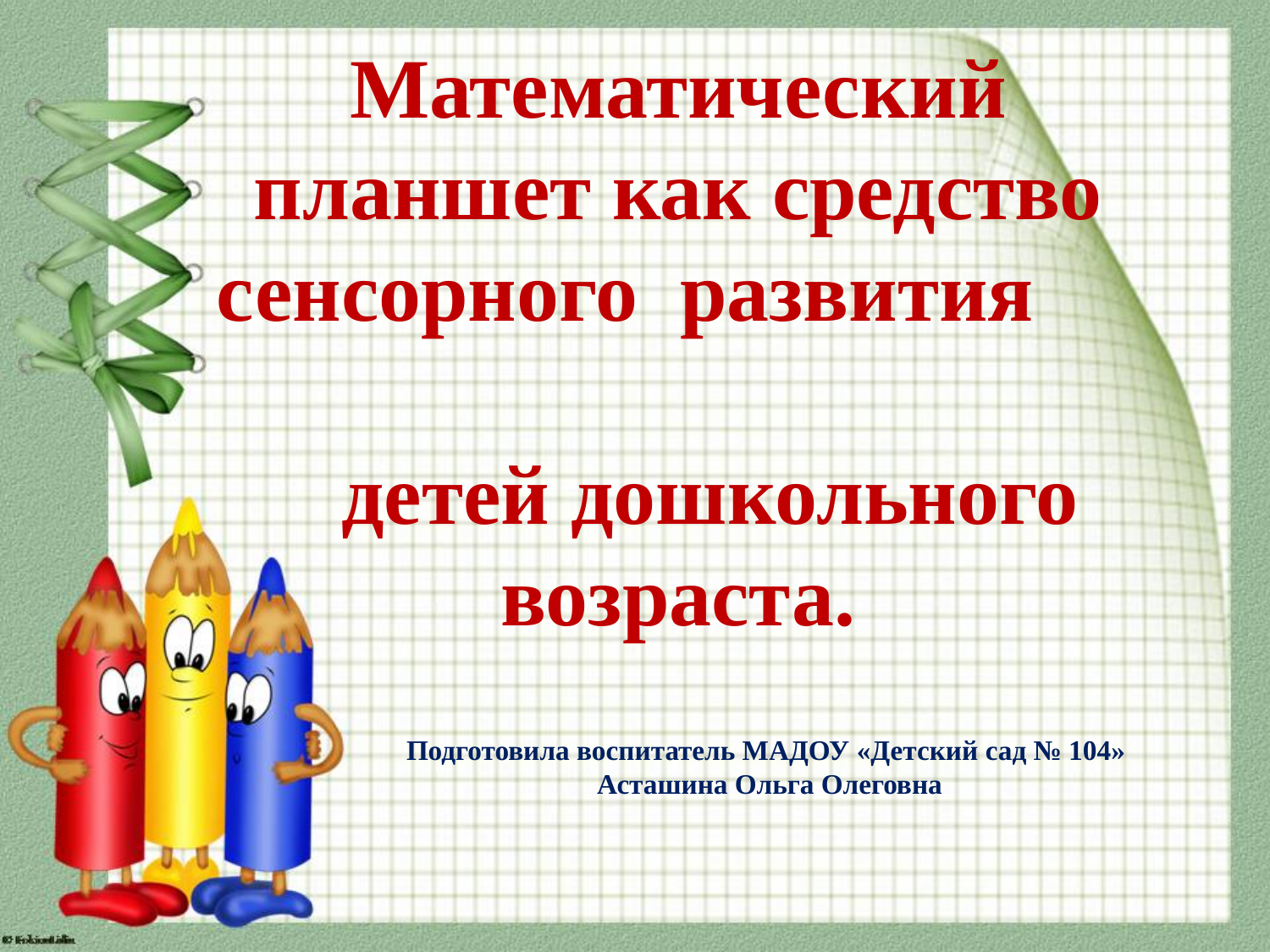

# Математический планшет как средство сенсорного  развития детей дошкольного возраста.
Подготовила воспитатель МАДОУ «Детский сад № 104»
Асташина Ольга Олеговна